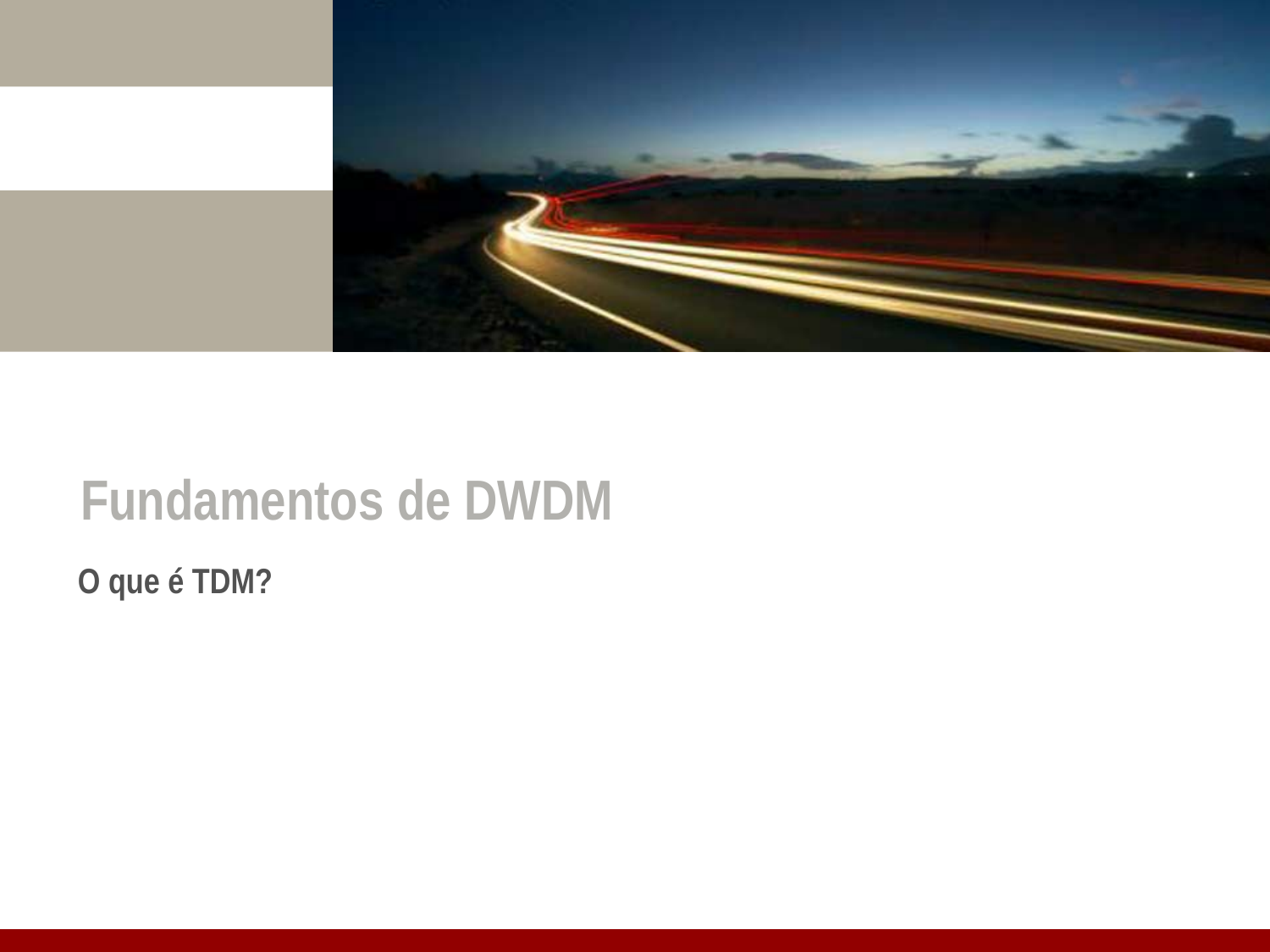

Fundamentos de DWDM
# O que é TDM?